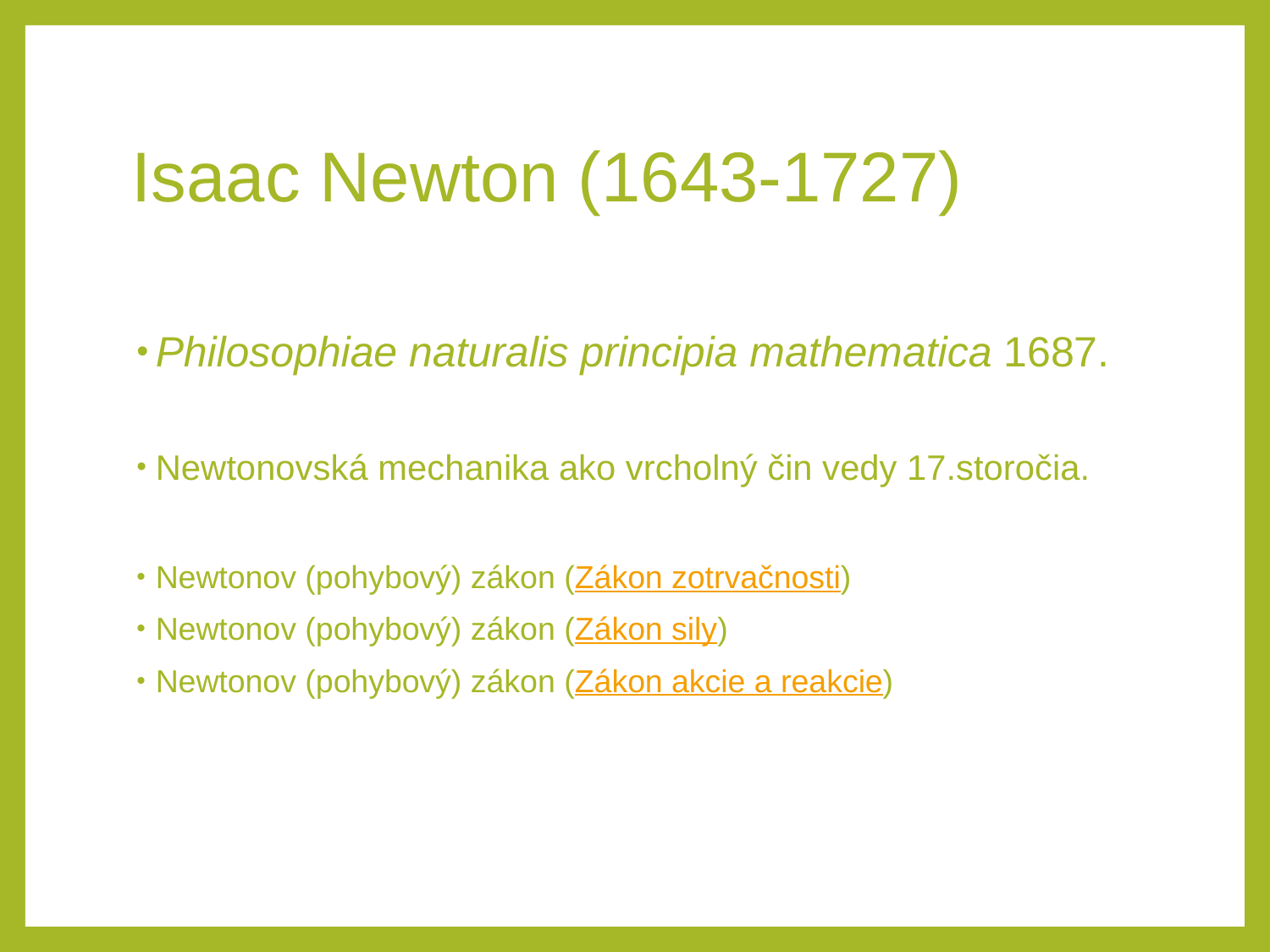

# Isaac Newton (1643-1727)

Philosophiae naturalis principia mathematica 1687.

Newtonovská mechanika ako vrcholný čin vedy 17.storočia.

Newtonov (pohybový) zákon (Zákon zotrvačnosti)
Newtonov (pohybový) zákon (Zákon sily)
Newtonov (pohybový) zákon (Zákon akcie a reakcie)